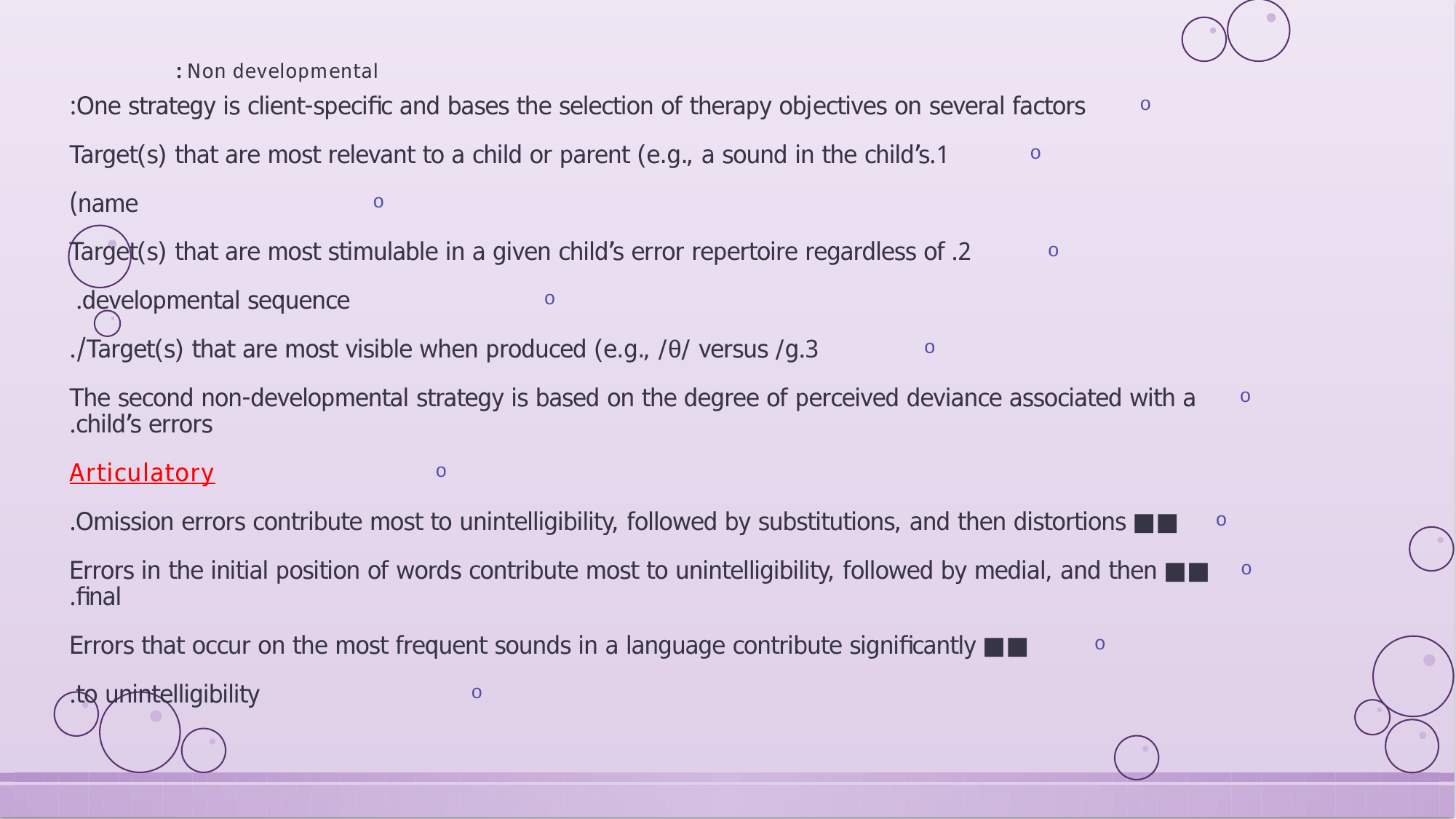

# Non developmental :
One strategy is client-specific and bases the selection of therapy objectives on several factors:
1.Target(s) that are most relevant to a child or parent (e.g., a sound in the child’s
name)
2. Target(s) that are most stimulable in a given child’s error repertoire regardless of
developmental sequence.
3.Target(s) that are most visible when produced (e.g., /θ/ versus /g/.
  The second non-developmental strategy is based on the degree of perceived deviance associated with a child’s errors.
Articulatory
■■ Omission errors contribute most to unintelligibility, followed by substitutions, and then distortions.
■■ Errors in the initial position of words contribute most to unintelligibility, followed by medial, and then final.
■■ Errors that occur on the most frequent sounds in a language contribute significantly
to unintelligibility.